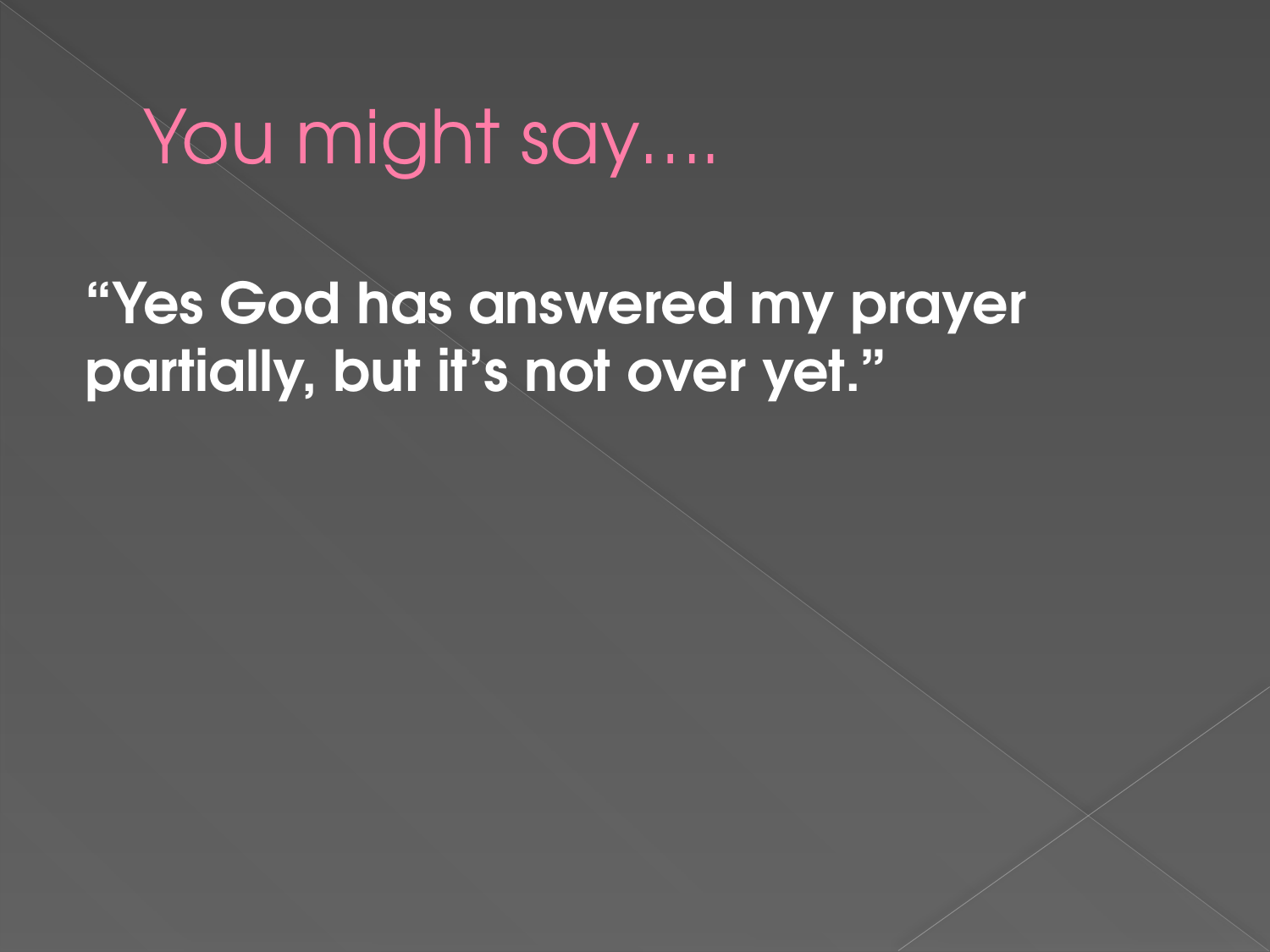

# You might say….
“Yes God has answered my prayer partially, but it’s not over yet.”